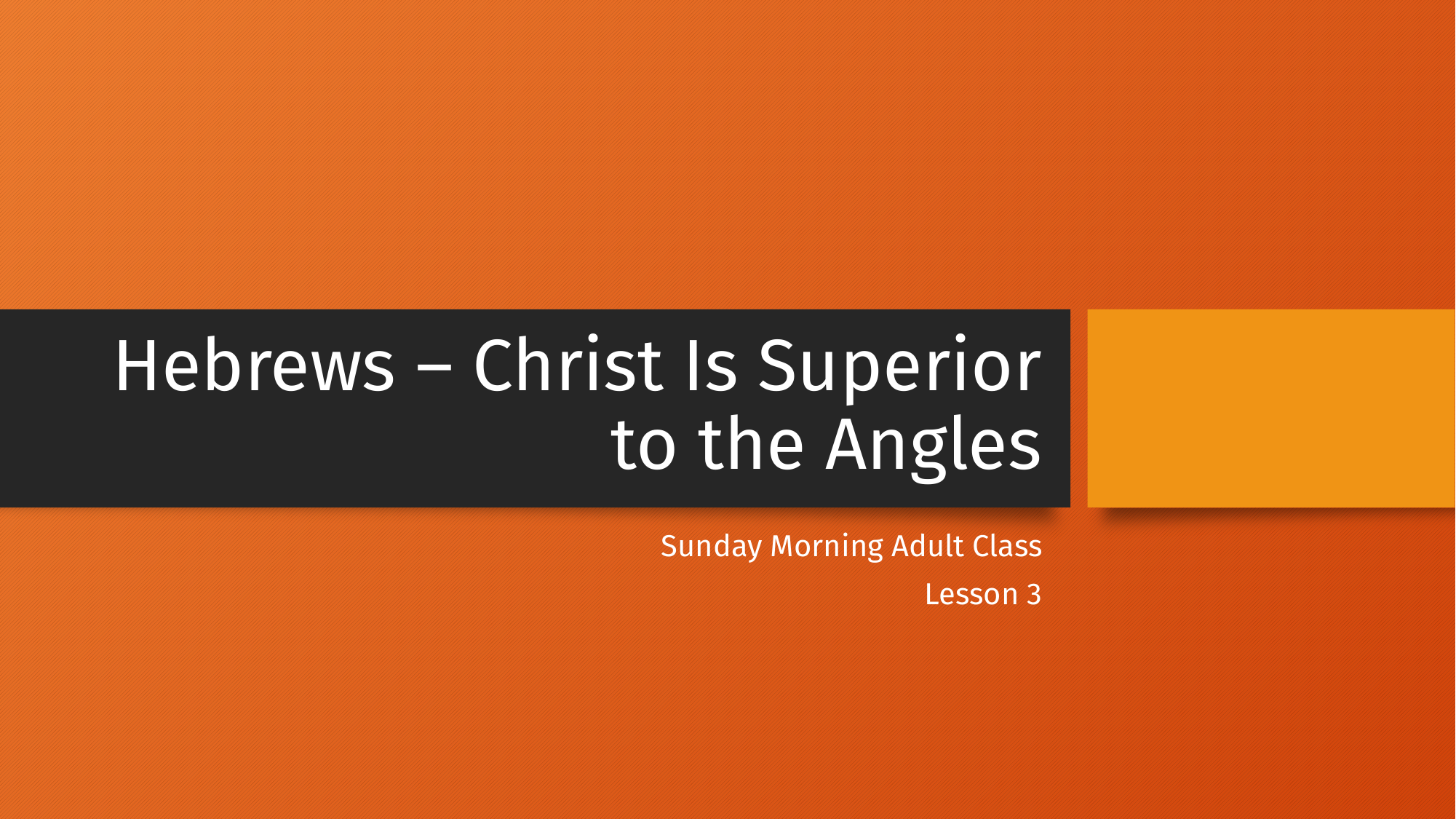

# Hebrews – Christ Is Superior to the Angles
Sunday Morning Adult Class
Lesson 3